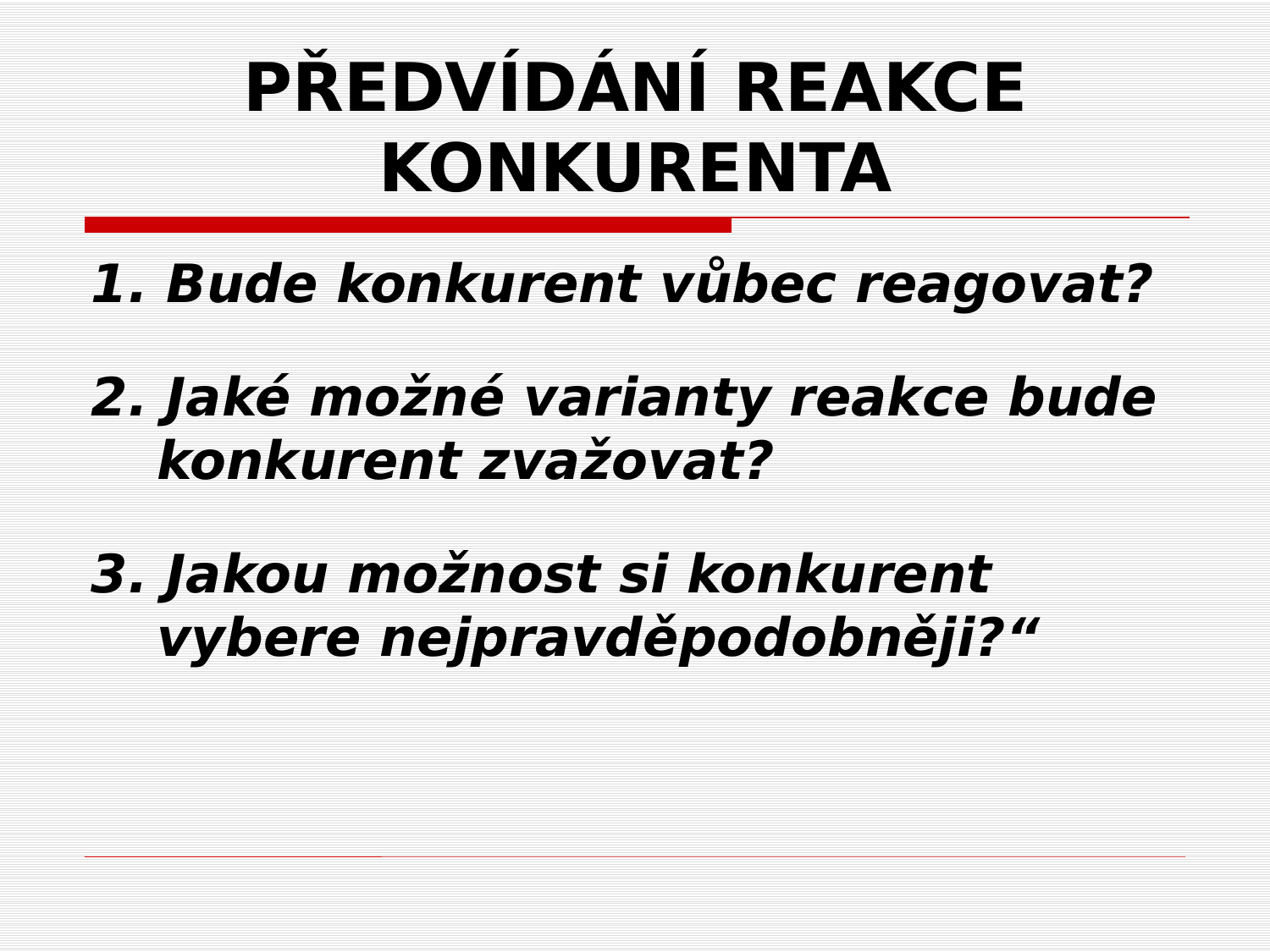

# PŘEDVÍDÁNÍ REAKCE KONKURENTA
1. Bude konkurent vůbec reagovat?

2. Jaké možné varianty reakce bude konkurent zvažovat?

3. Jakou možnost si konkurent vybere nejpravděpodobněji?“